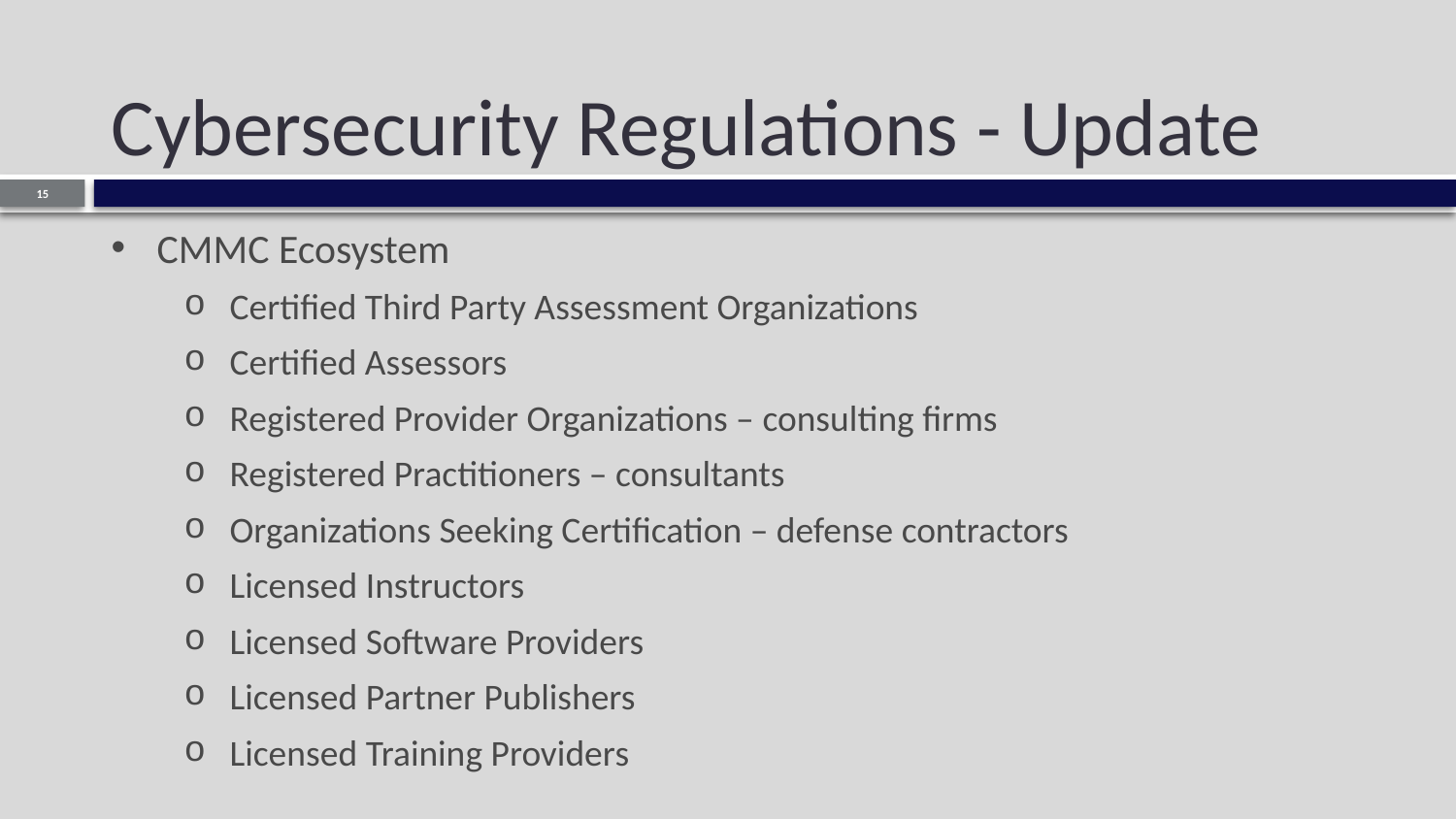

# Cybersecurity Regulations - Update
15
CMMC Ecosystem
Certified Third Party Assessment Organizations
Certified Assessors
Registered Provider Organizations – consulting firms
Registered Practitioners – consultants
Organizations Seeking Certification – defense contractors
Licensed Instructors
Licensed Software Providers
Licensed Partner Publishers
Licensed Training Providers